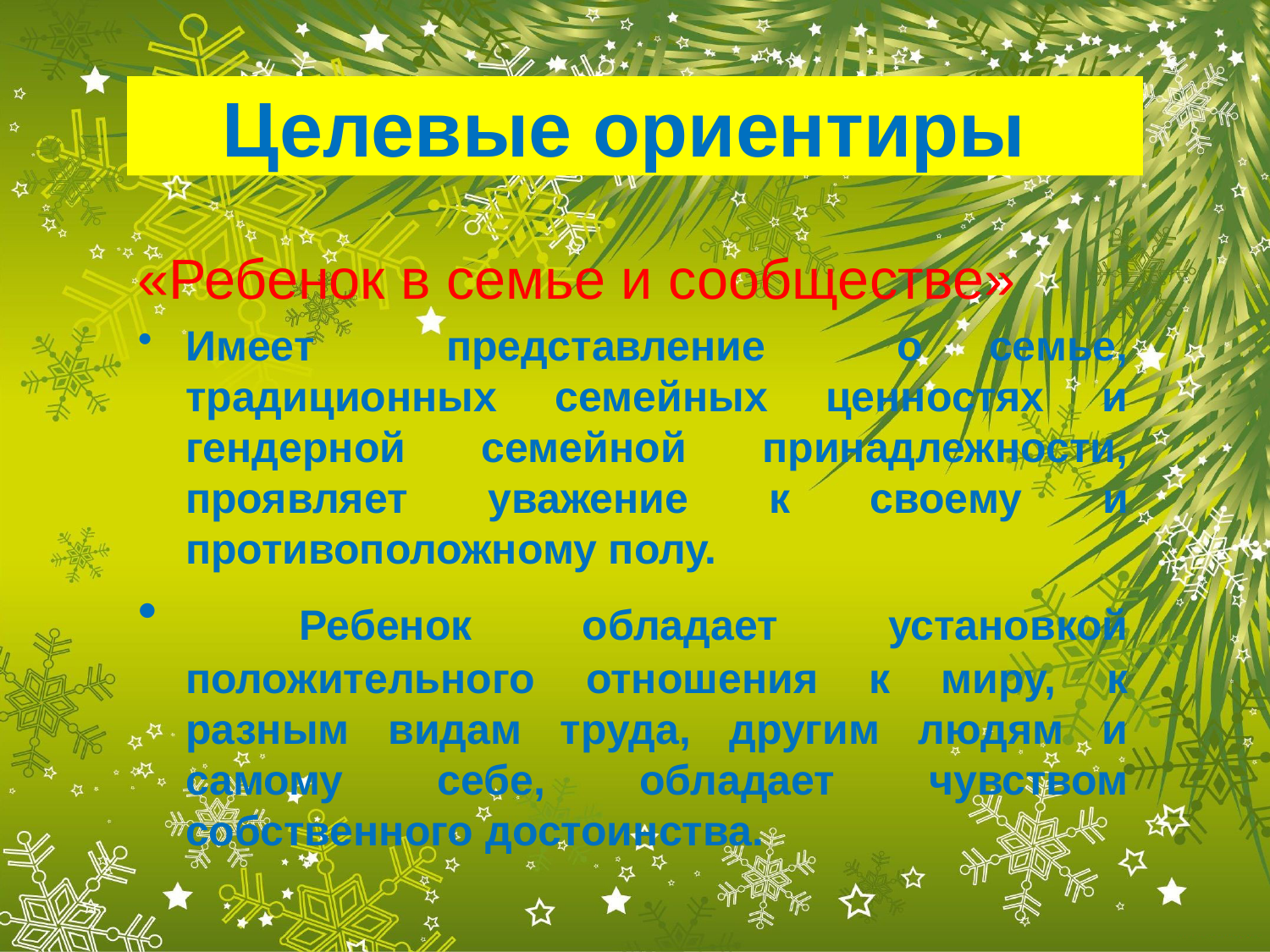

# Целевые ориентиры
«Ребенок в семье и сообществе»
Имеет  представление  о семье, традиционных семейных ценностях и гендерной семейной принадлежности, проявляет уважение к своему и противоположному полу.
 Ребенок обладает установкой положительного отношения к миру, к разным видам труда, другим людям и самому себе, обладает чувством собственного достоинства.